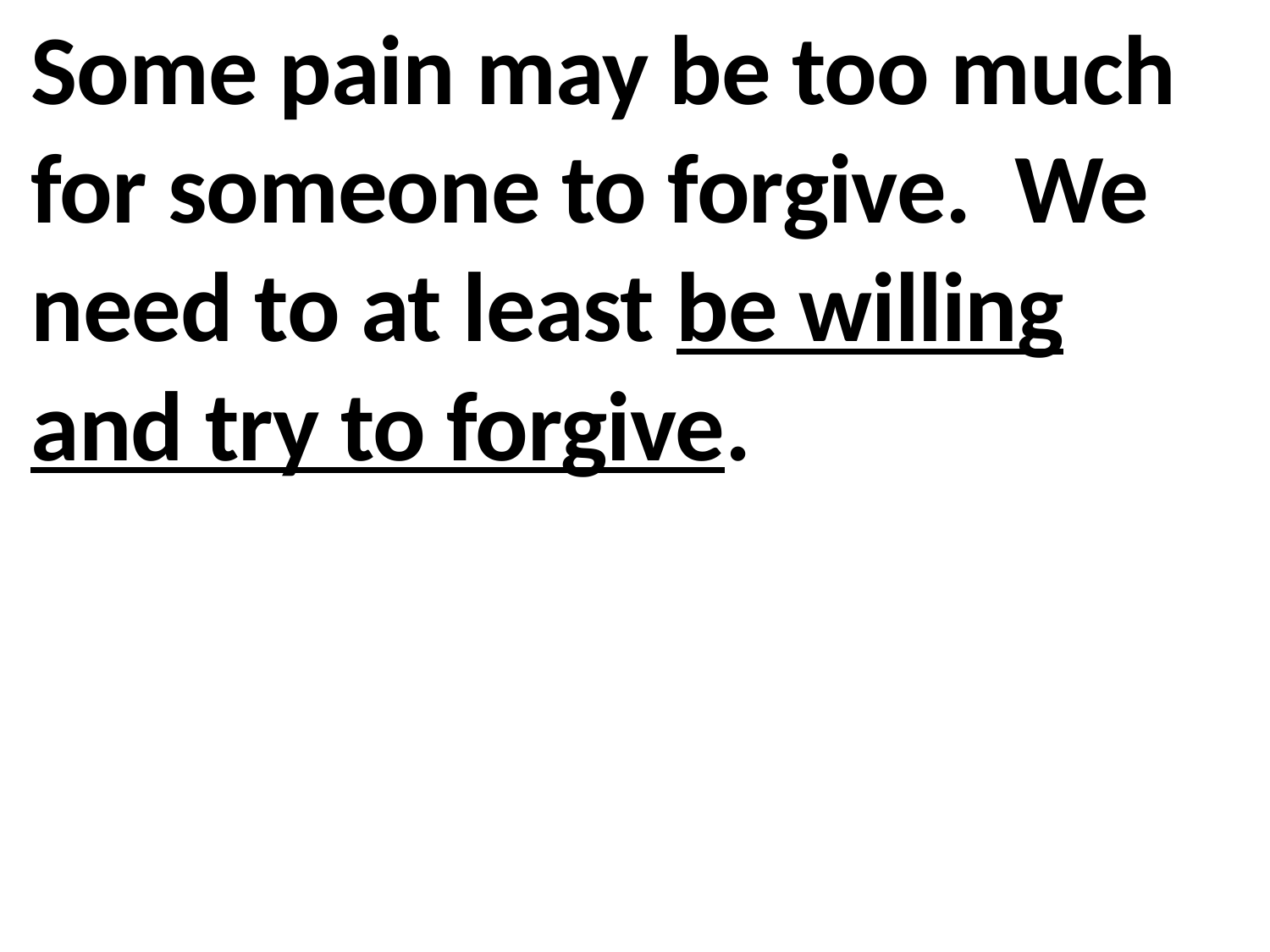

Some pain may be too much for someone to forgive.  We need to at least be willing and try to forgive.